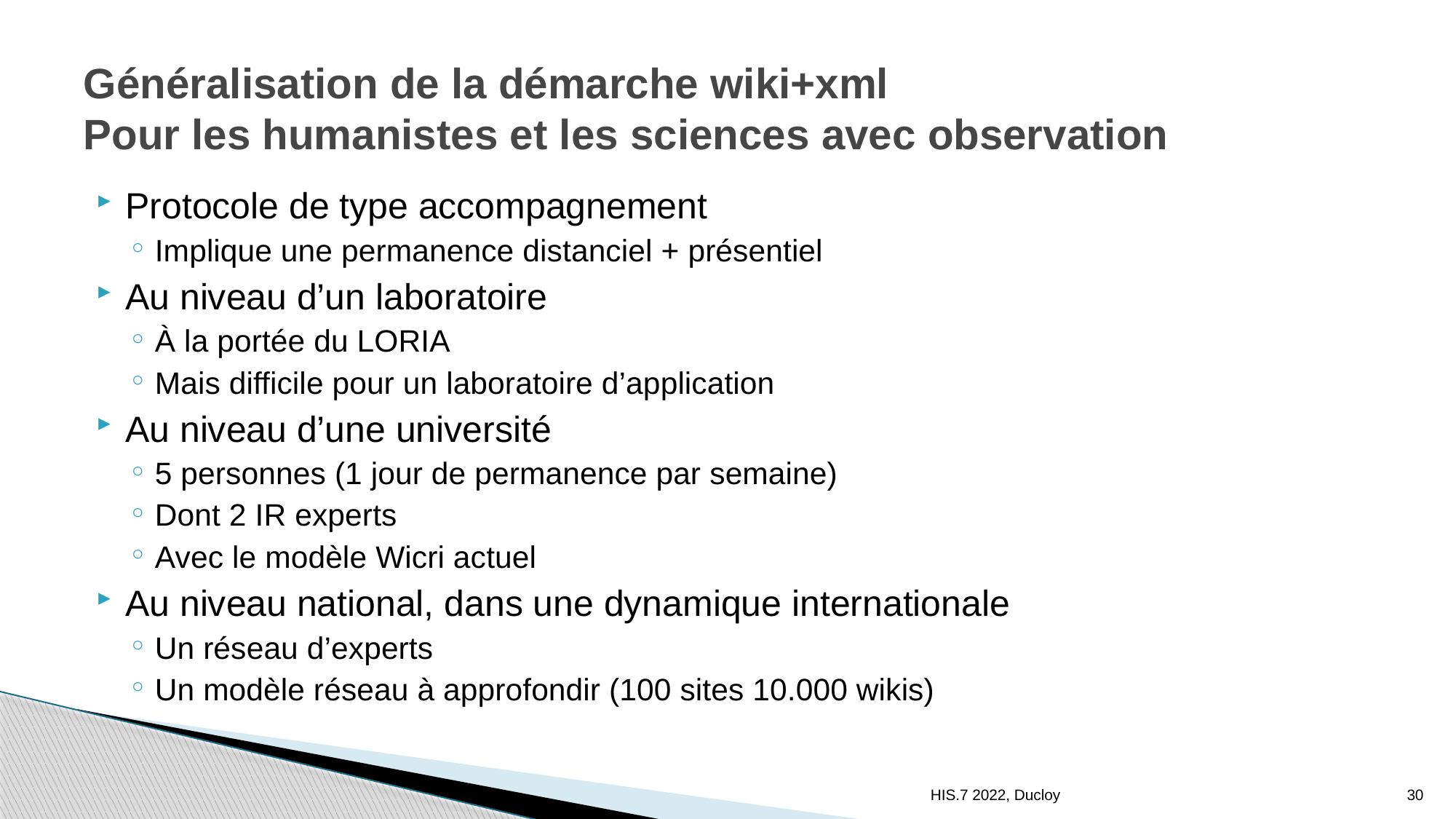

# Généralisation de la démarche wiki+xml Pour les humanistes et les sciences avec observation
Protocole de type accompagnement
Implique une permanence distanciel + présentiel
Au niveau d’un laboratoire
À la portée du LORIA
Mais difficile pour un laboratoire d’application
Au niveau d’une université
5 personnes (1 jour de permanence par semaine)
Dont 2 IR experts
Avec le modèle Wicri actuel
Au niveau national, dans une dynamique internationale
Un réseau d’experts
Un modèle réseau à approfondir (100 sites 10.000 wikis)
HIS.7 2022, Ducloy
30